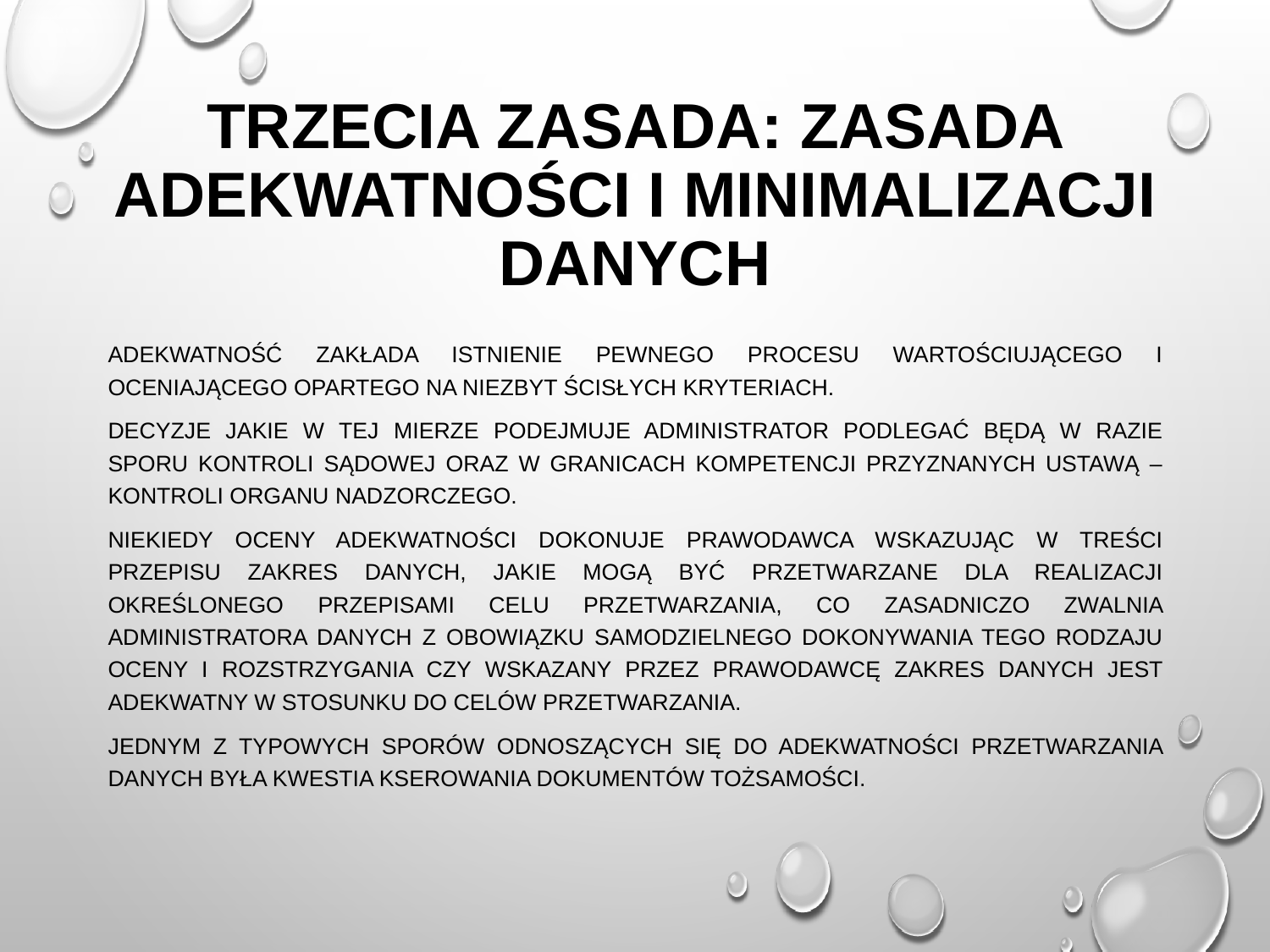

# TRZECIA ZASADA: Zasada adekwatności i minimalizacji danych
Adekwatność zakłada istnienie pewnego procesu wartościującego i oceniającego opartego na niezbyt ścisłych kryteriach.
Decyzje jakie w tej mierze podejmuje administrator podlegać będą w razie sporu kontroli sądowej oraz w granicach kompetencji przyznanych ustawą – kontroli organu nadzorczego.
Niekiedy oceny adekwatności dokonuje prawodawca wskazując w treści przepisu zakres danych, jakie mogą być przetwarzane dla realizacji określonego przepisami celu przetwarzania, co zasadniczo zwalnia administratora danych z obowiązku samodzielnego dokonywania tego rodzaju oceny i rozstrzygania czy wskazany przez prawodawcę zakres danych jest adekwatny w stosunku do celów przetwarzania.
Jednym z typowych sporów odnoszących się do adekwatności przetwarzania danych była kwestia kserowania dokumentów tożsamości.